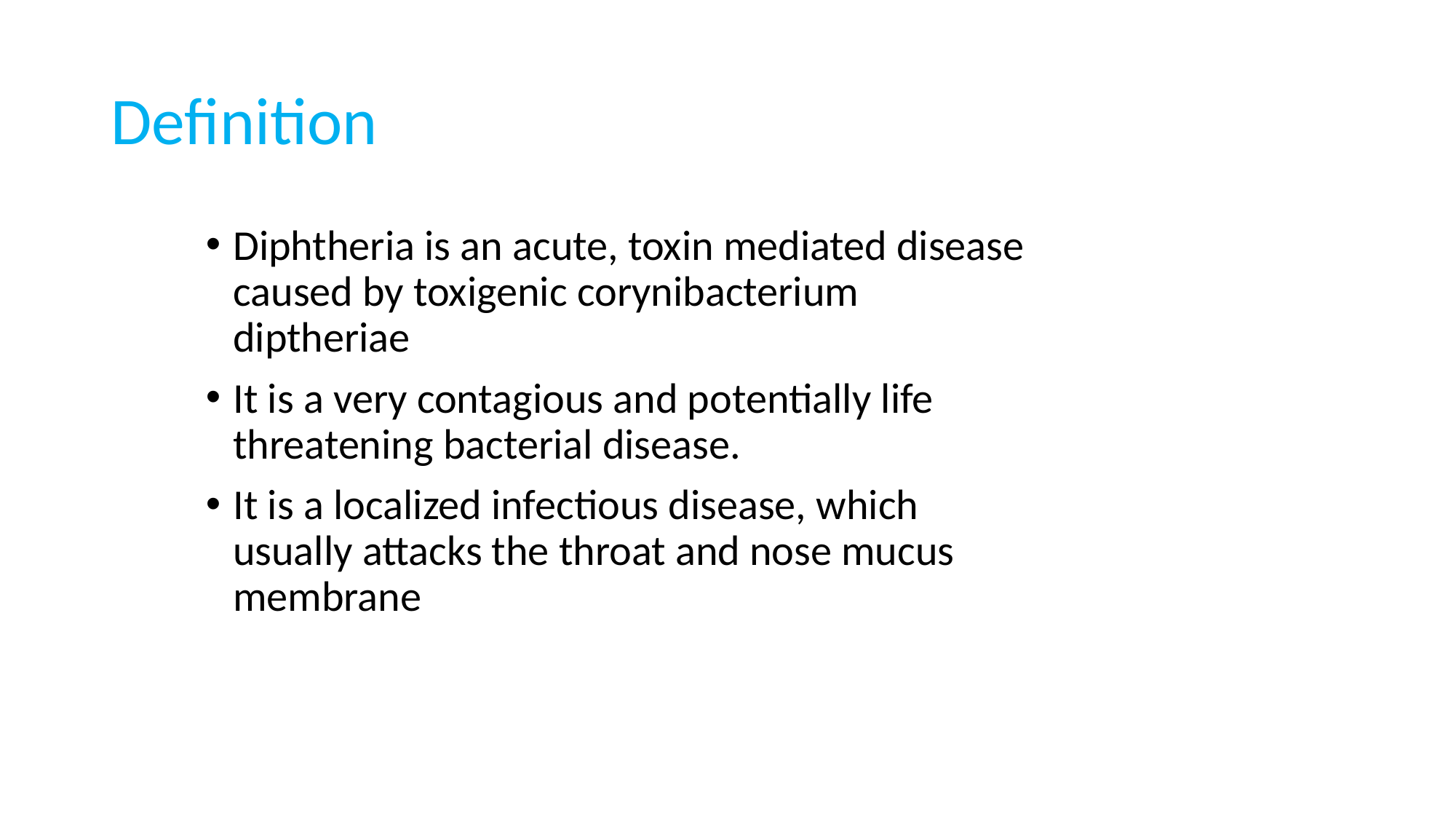

# Definition
Diphtheria is an acute, toxin mediated disease caused by toxigenic corynibacterium diptheriae
It is a very contagious and potentially life threatening bacterial disease.
It is a localized infectious disease, which usually attacks the throat and nose mucus membrane